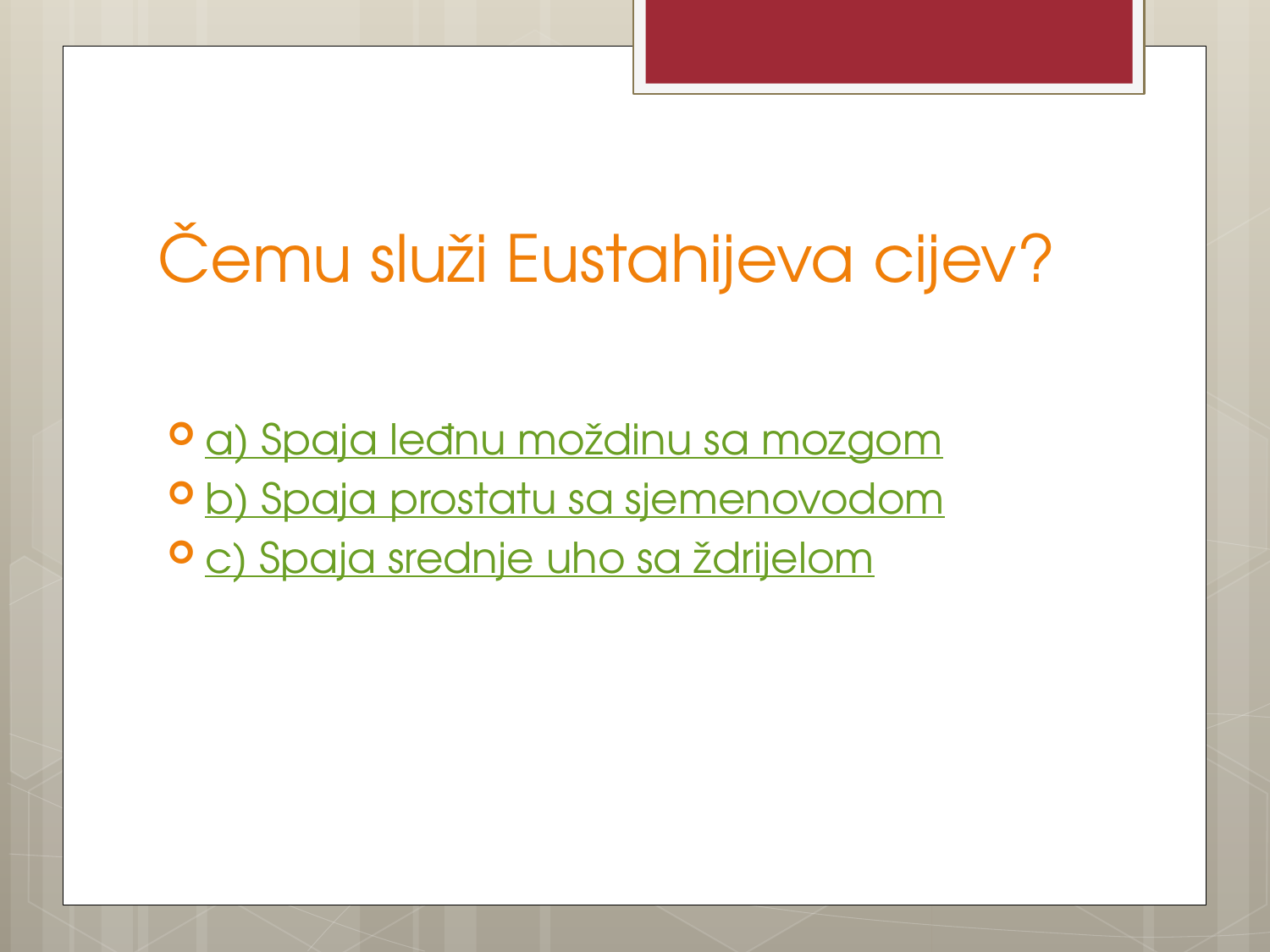

# Čemu služi Eustahijeva cijev?
a) Spaja leđnu moždinu sa mozgom
b) Spaja prostatu sa sjemenovodom
c) Spaja srednje uho sa ždrijelom